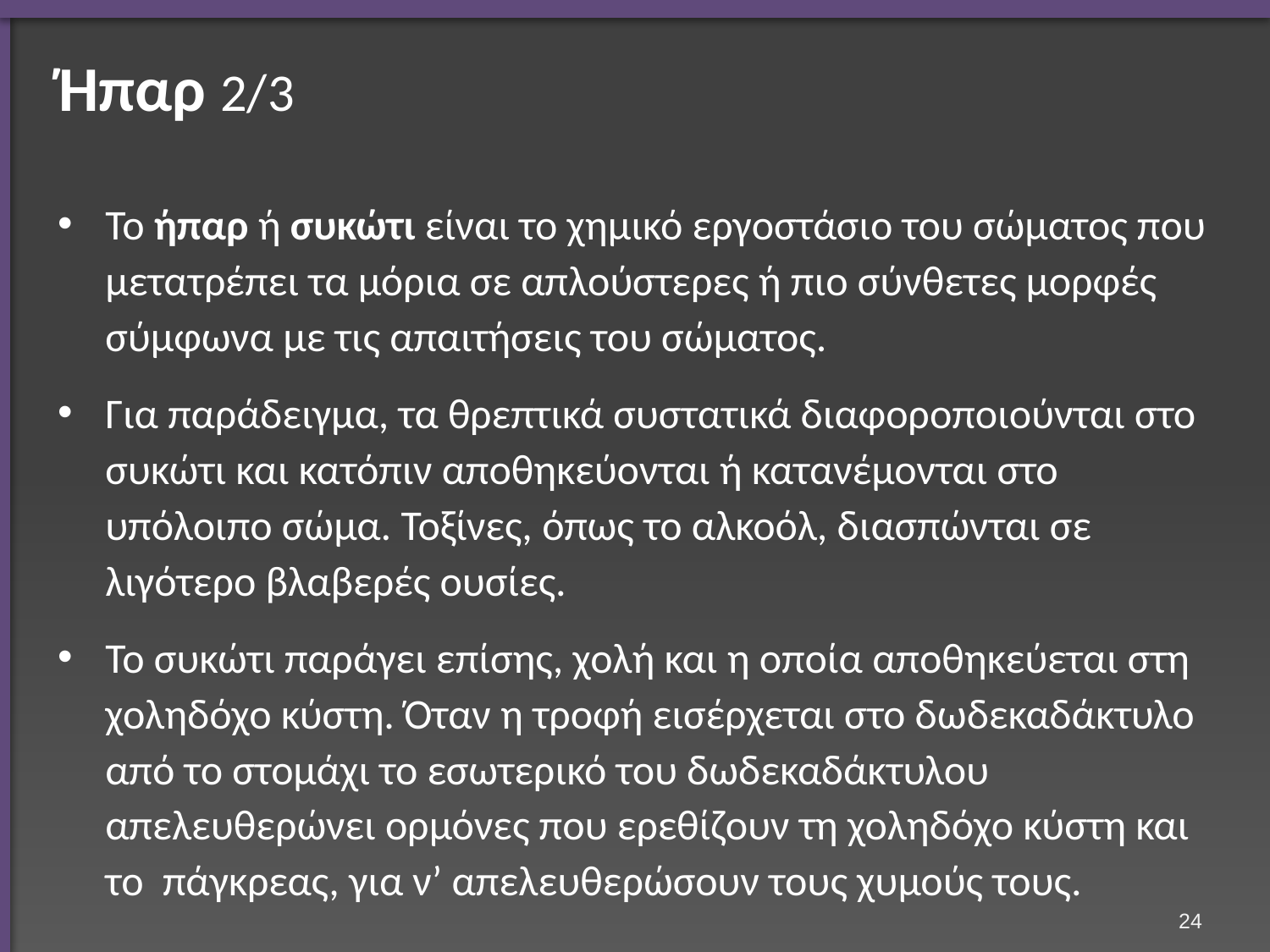

# Ήπαρ 2/3
Το ήπαρ ή συκώτι είναι το χημικό εργοστάσιο του σώματος που μετατρέπει τα μόρια σε απλούστερες ή πιο σύνθετες μορφές σύμφωνα με τις απαιτήσεις του σώματος.
Για παράδειγμα, τα θρεπτικά συστατικά διαφοροποιούνται στο συκώτι και κατόπιν αποθηκεύονται ή κατανέμονται στο υπόλοιπο σώμα. Τοξίνες, όπως το αλκοόλ, διασπώνται σε λιγότερο βλαβερές ουσίες.
Το συκώτι παράγει επίσης, χολή και η οποία αποθηκεύεται στη χοληδόχο κύστη. Όταν η τροφή εισέρχεται στο δωδεκαδάκτυλο από το στομάχι το εσωτερικό του δωδεκαδάκτυλου απελευθερώνει ορμόνες που ερεθίζουν τη χοληδόχο κύστη και το  πάγκρεας, για ν’ απελευθερώσουν τους χυμούς τους.

24